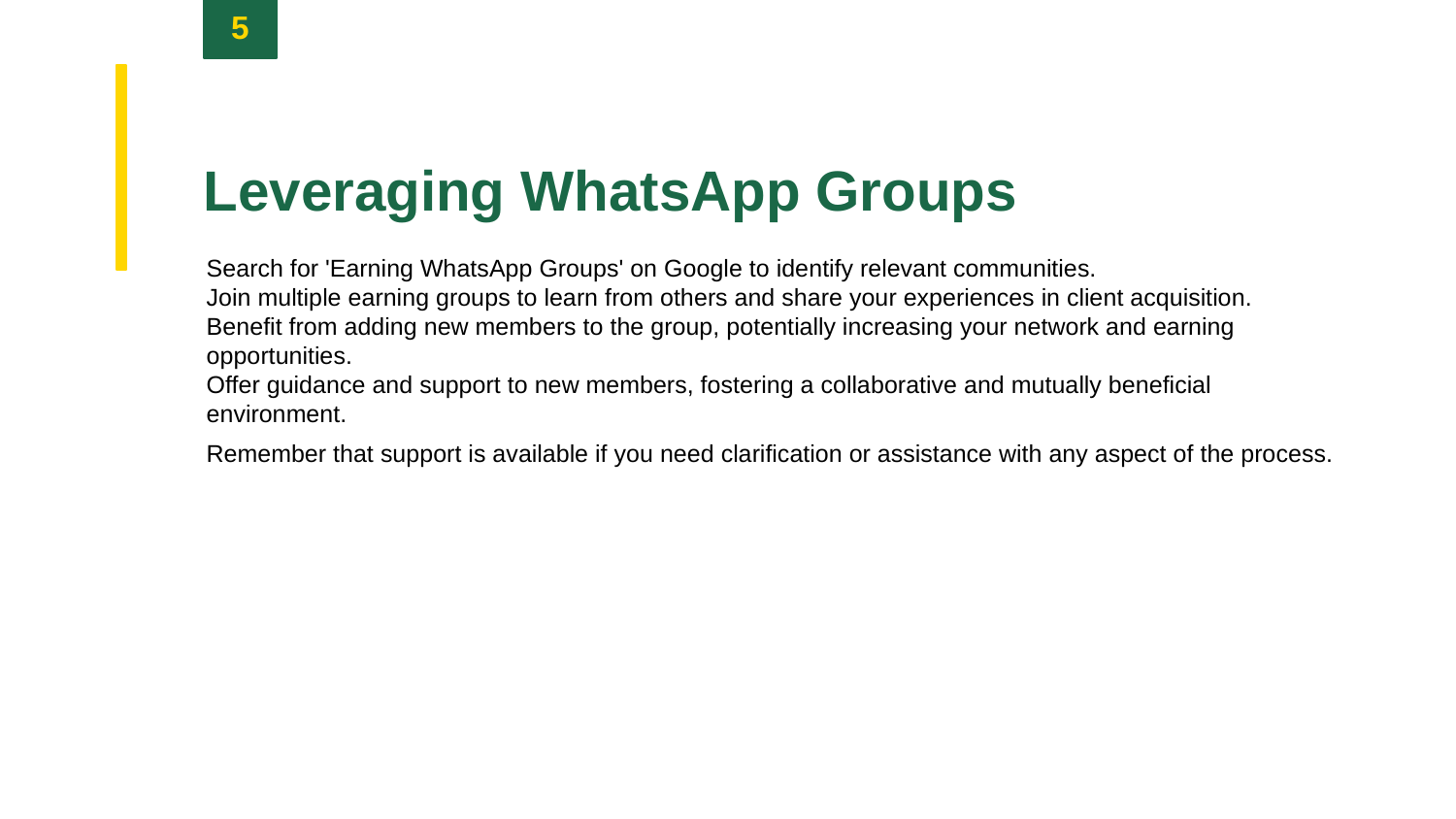

5

Leveraging WhatsApp Groups
Search for 'Earning WhatsApp Groups' on Google to identify relevant communities.
Join multiple earning groups to learn from others and share your experiences in client acquisition.
Benefit from adding new members to the group, potentially increasing your network and earning opportunities.
Offer guidance and support to new members, fostering a collaborative and mutually beneficial environment.
Remember that support is available if you need clarification or assistance with any aspect of the process.